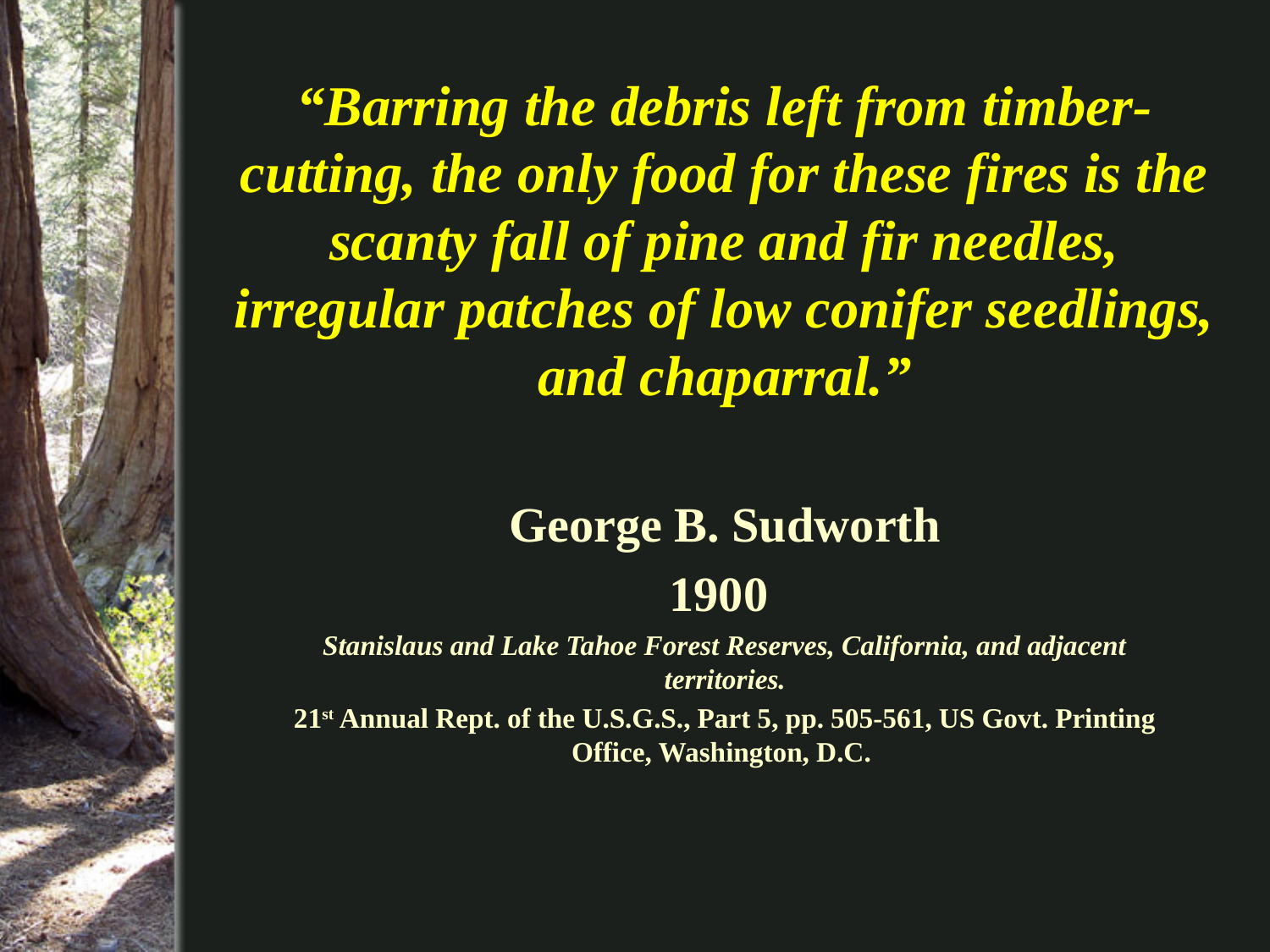

# “Barring the debris left from timber-cutting, the only food for these fires is the scanty fall of pine and fir needles, irregular patches of low conifer seedlings, and chaparral.”
George B. Sudworth
1900
Stanislaus and Lake Tahoe Forest Reserves, California, and adjacent territories.
21st Annual Rept. of the U.S.G.S., Part 5, pp. 505-561, US Govt. Printing Office, Washington, D.C.